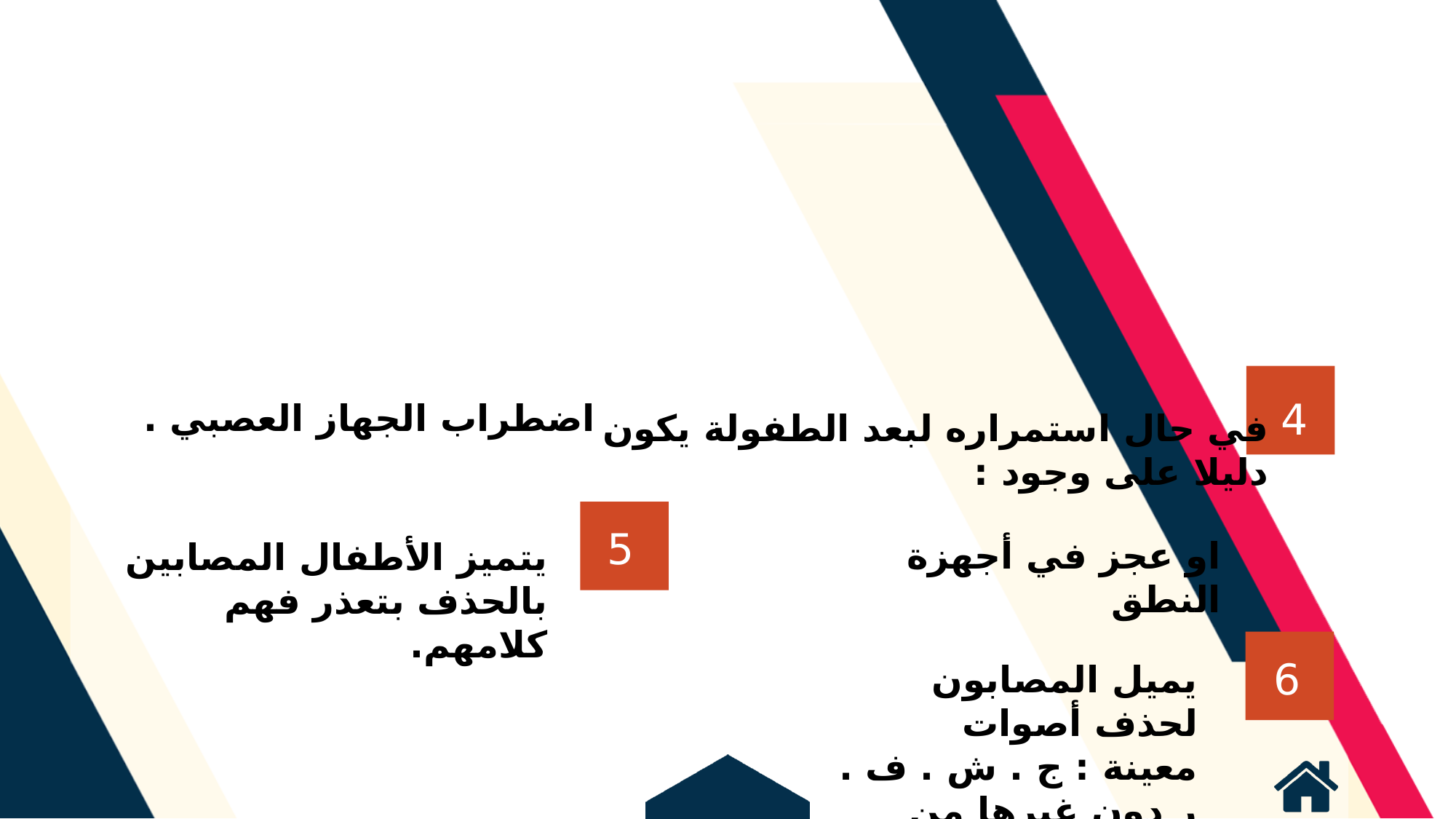

4
اضطراب الجهاز العصبي .
في حال استمراره لبعد الطفولة يكون
دليلا على وجود :

5
او عجز في أجهزة النطق
يتميز الأطفال المصابين بالحذف بتعذر فهم كلامهم.

6
يميل المصابون لحذف أصوات معينة : ج . ش . ف . ر دون غيرها من الأصوات